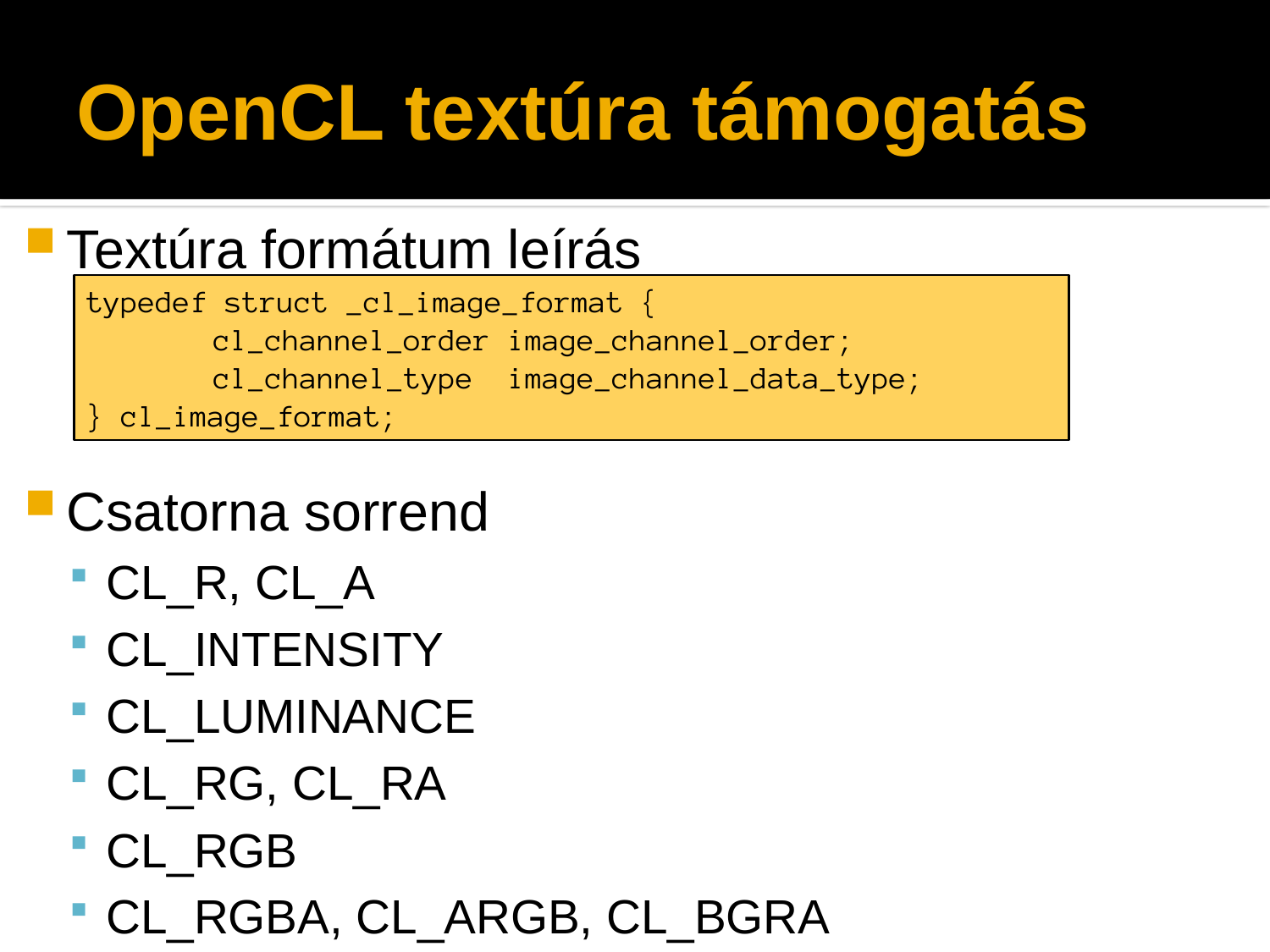

# OpenCL textúra támogatás
Textúra formátum leírás

Csatorna sorrend
CL_R, CL_A
CL_INTENSITY
CL_LUMINANCE
CL_RG, CL_RA
CL_RGB
CL_RGBA, CL_ARGB, CL_BGRA

typedef struct _cl_image_format {
	cl_channel_order image_channel_order;
	cl_channel_type  image_channel_data_type;
} cl_image_format;